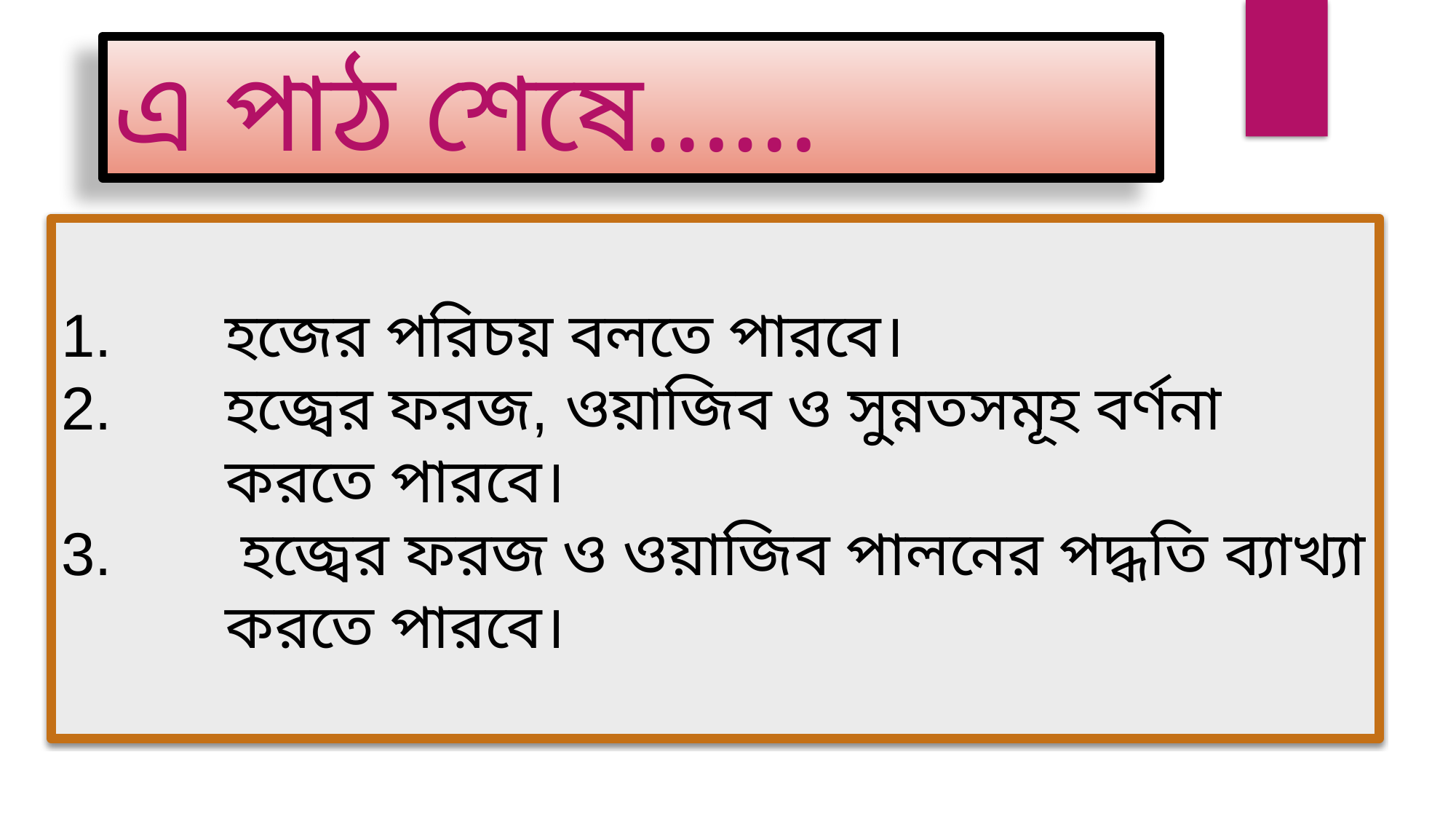

এ পাঠ শেষে……

হজের পরিচয় বলতে পারবে।
হজ্বের ফরজ, ওয়াজিব ও সুন্নতসমূহ বর্ণনা করতে পারবে।
 হজ্বের ফরজ ও ওয়াজিব পালনের পদ্ধতি ব্যাখ্যা করতে পারবে।